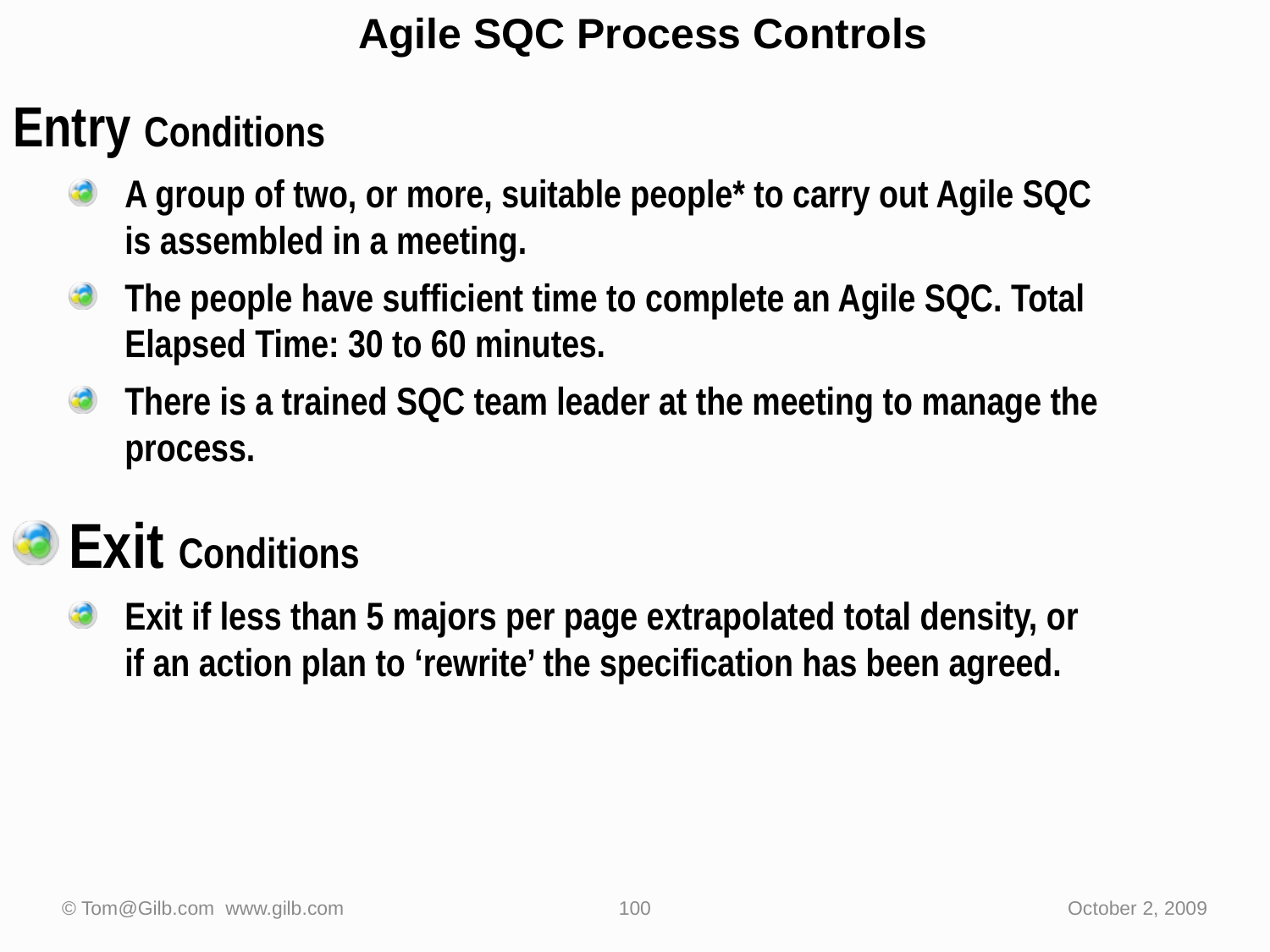

# Agile SQC Process Controls
Entry Conditions
A group of two, or more, suitable people* to carry out Agile SQC is assembled in a meeting.
The people have sufficient time to complete an Agile SQC. Total Elapsed Time: 30 to 60 minutes.
There is a trained SQC team leader at the meeting to manage the process.
Exit Conditions
Exit if less than 5 majors per page extrapolated total density, or if an action plan to ‘rewrite’ the specification has been agreed.

© Tom@Gilb.com  www.gilb.com
100
October 2, 2009